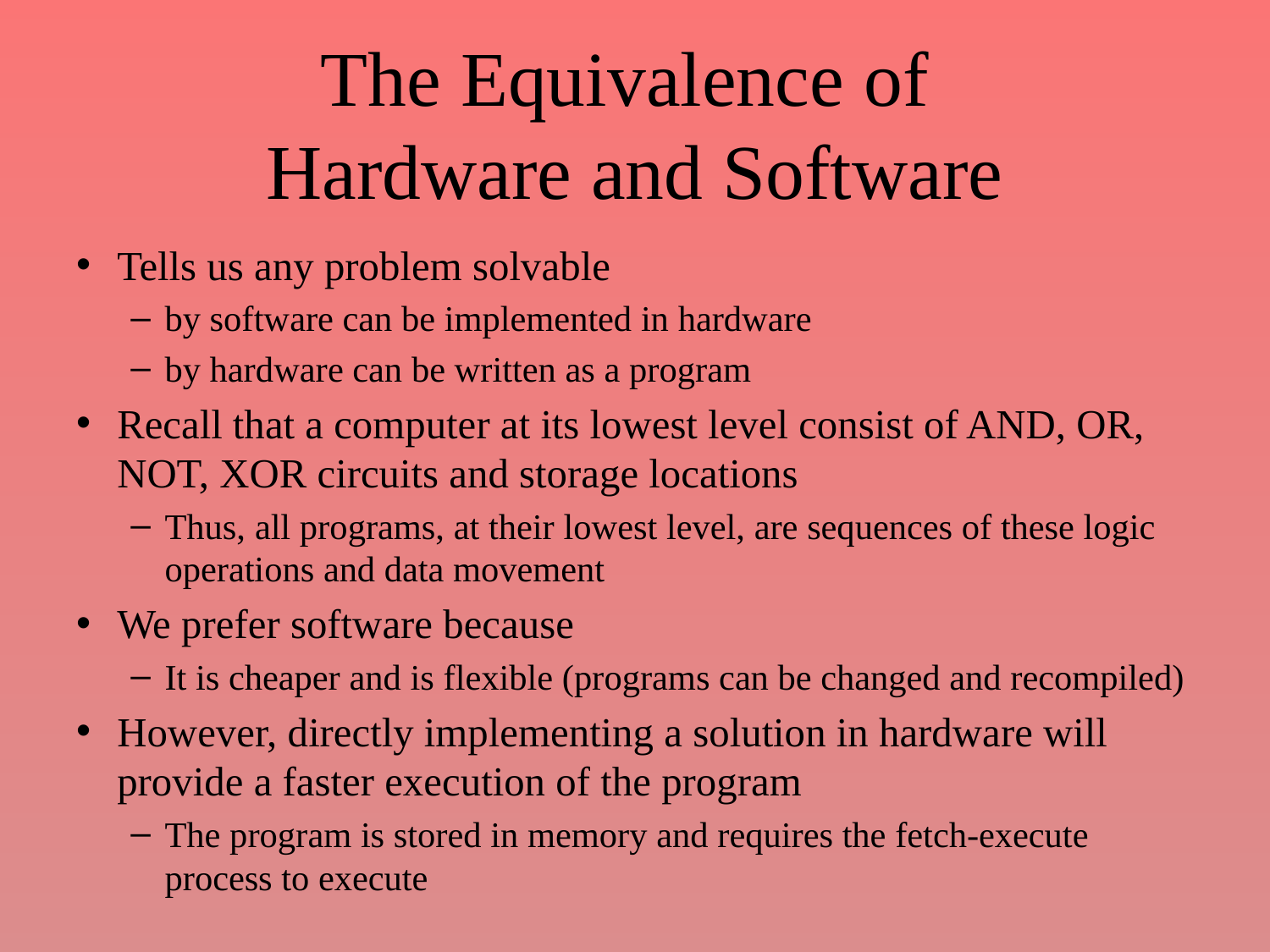

# The Equivalence of Hardware and Software
Tells us any problem solvable
by software can be implemented in hardware
by hardware can be written as a program
Recall that a computer at its lowest level consist of AND, OR, NOT, XOR circuits and storage locations
Thus, all programs, at their lowest level, are sequences of these logic operations and data movement
We prefer software because
It is cheaper and is flexible (programs can be changed and recompiled)
However, directly implementing a solution in hardware will provide a faster execution of the program
The program is stored in memory and requires the fetch-execute process to execute